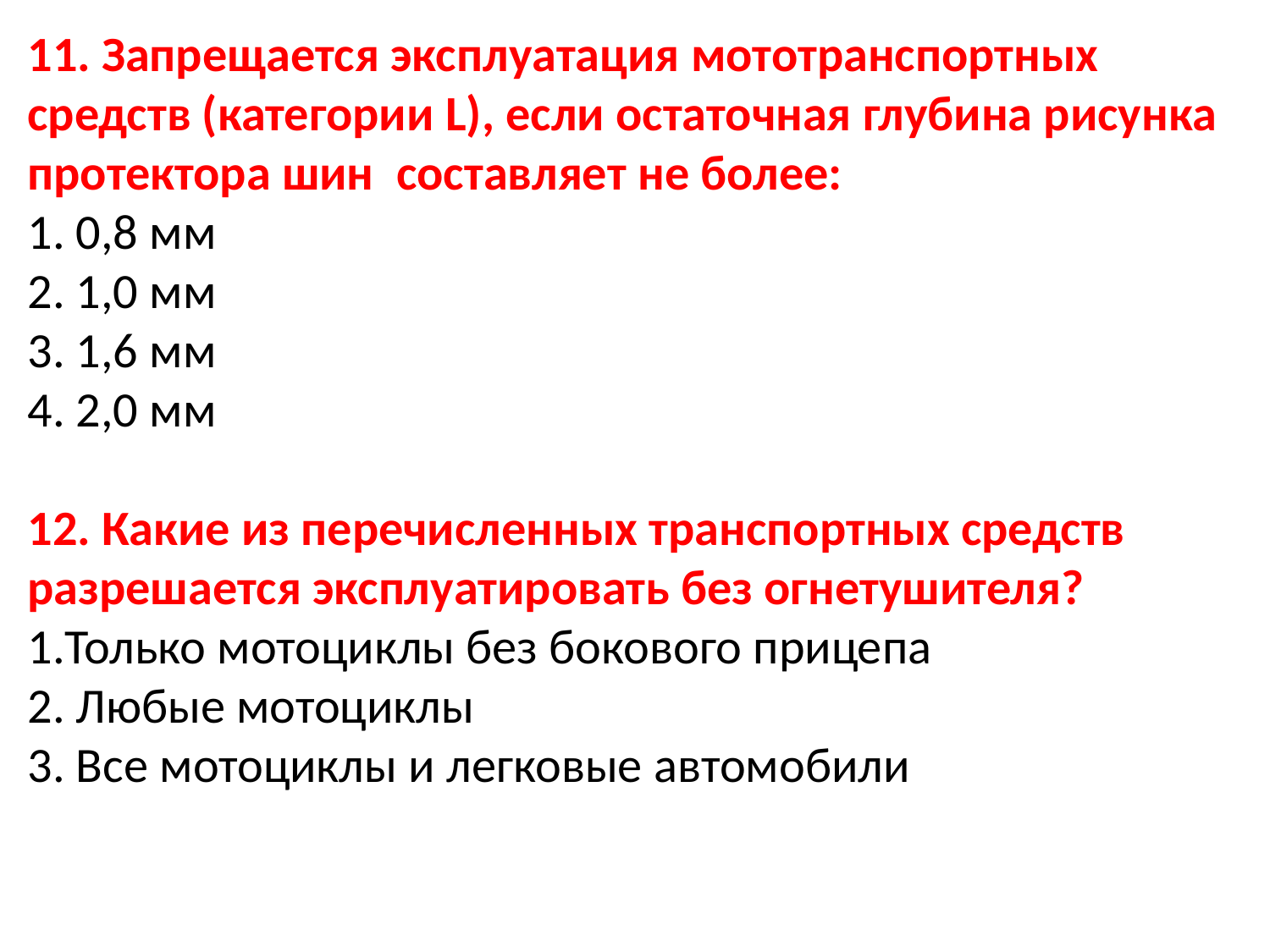

11. Запрещается эксплуатация мототранспортных средств (категории L), если остаточная глубина рисунка протектора шин  составляет не более:
1. 0,8 мм
2. 1,0 мм
3. 1,6 мм
4. 2,0 мм

12. Какие из перечисленных транспортных средств разрешается эксплуатировать без огнетушителя?
1.Только мотоциклы без бокового прицепа
2. Любые мотоциклы
3. Все мотоциклы и легковые автомобили